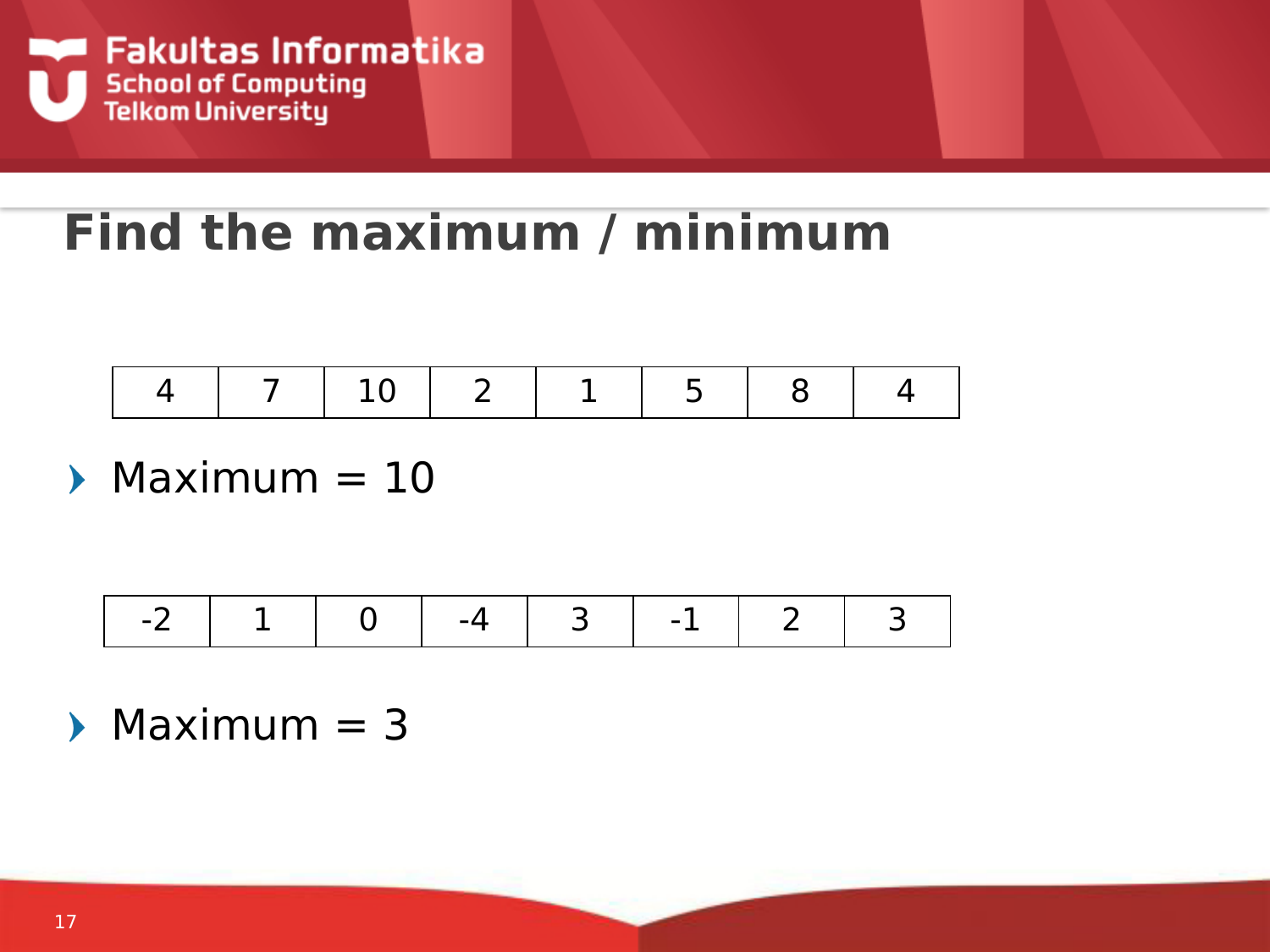

# Find the maximum / minimum

Maximum = 10

Maximum = 3
| 4 | 7 | 10 | 2 | 1 | 5 | 8 | 4 |
| --- | --- | --- | --- | --- | --- | --- | --- |
| -2 | 1 | 0 | -4 | 3 | -1 | 2 | 3 |
| --- | --- | --- | --- | --- | --- | --- | --- |

17